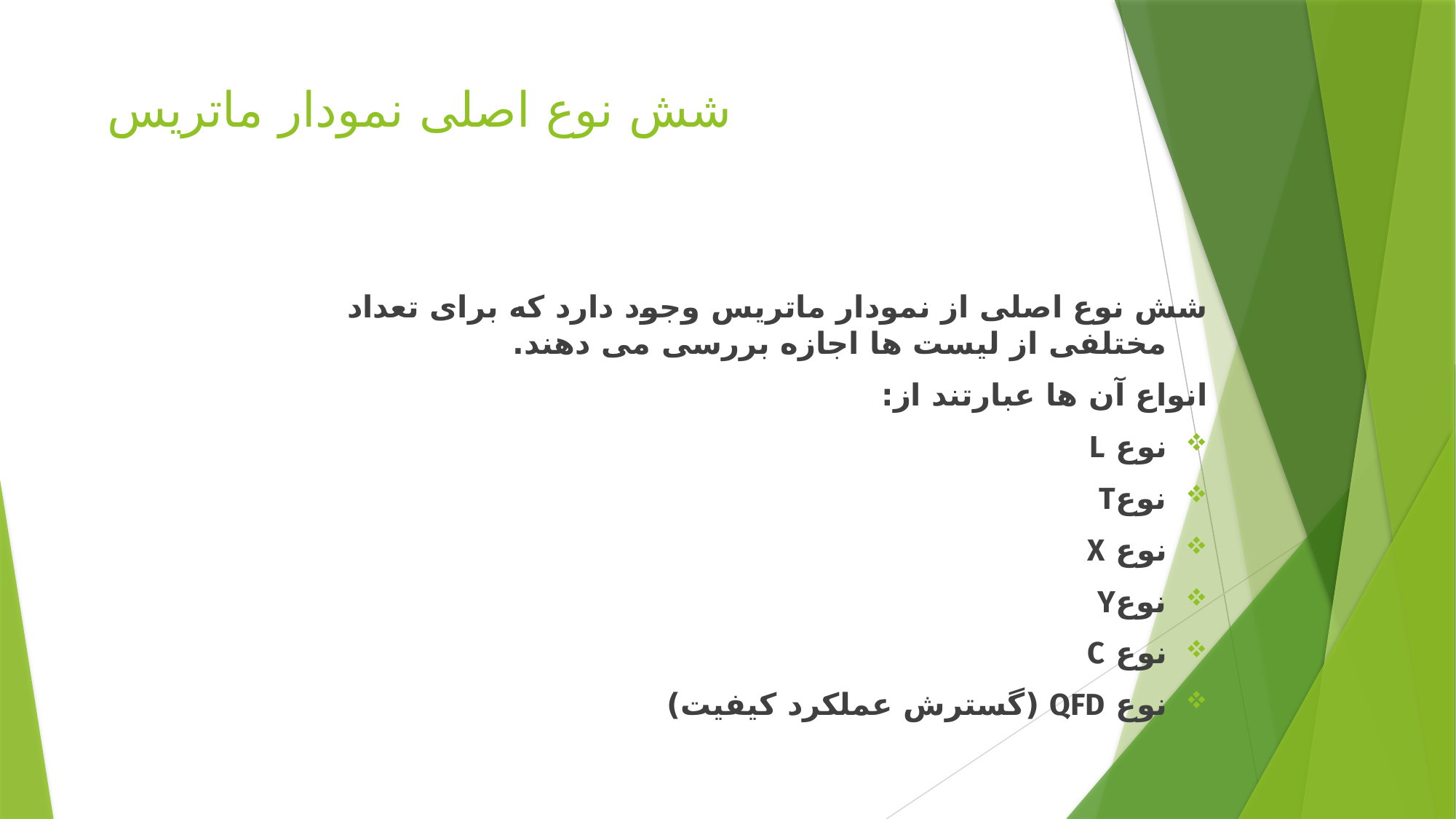

# شش نوع اصلی نمودار ماتریس
شش نوع اصلی از نمودار ماتریس وجود دارد که برای تعداد مختلفی از لیست ها اجازه بررسی می دهند.
انواع آن ها عبارتند از:
نوع L
نوعT
نوع X
نوعY
نوع C
نوع QFD (گسترش عملکرد کیفیت)